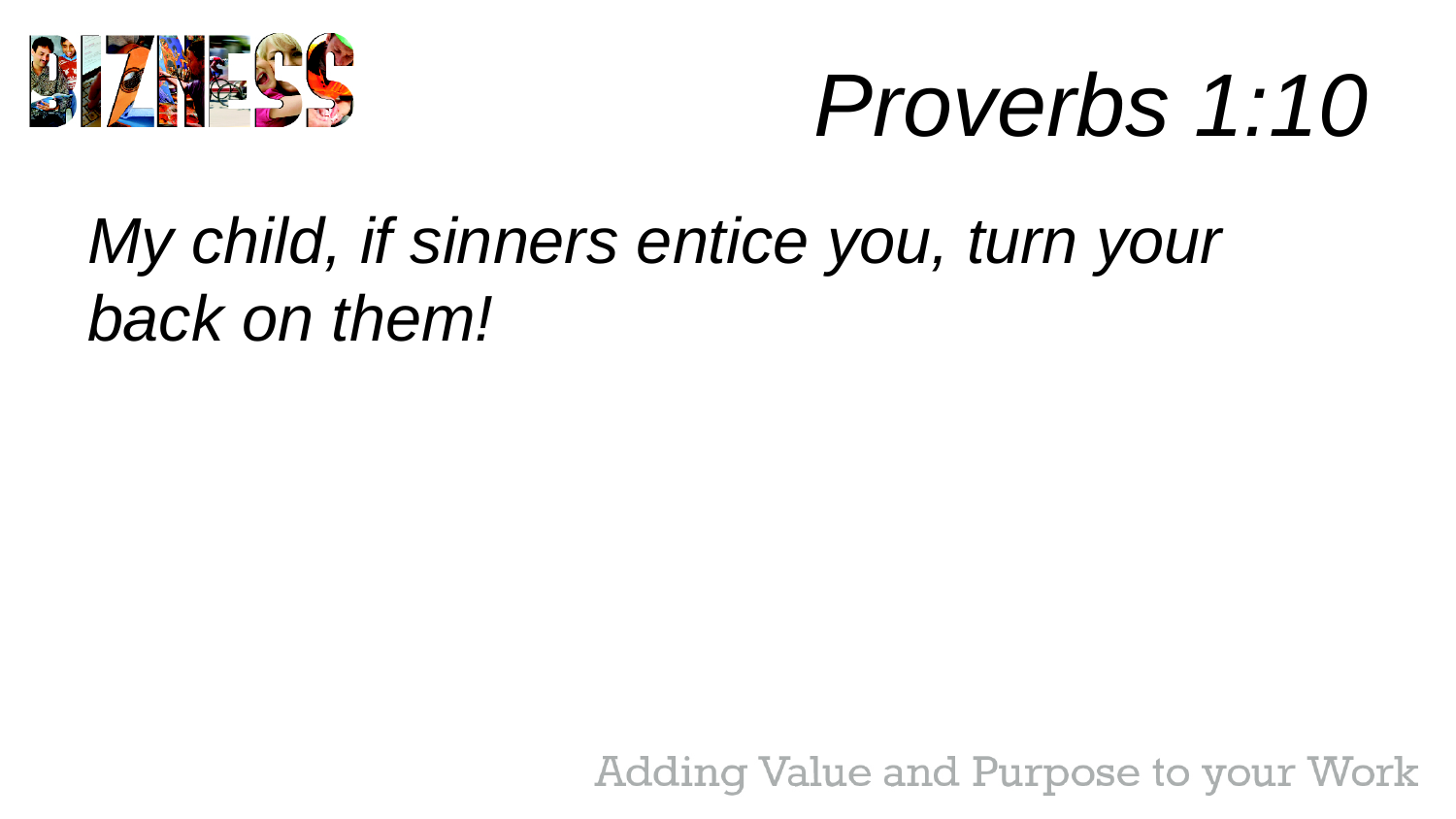

# Proverbs 1:10
My child, if sinners entice you, turn your back on them!